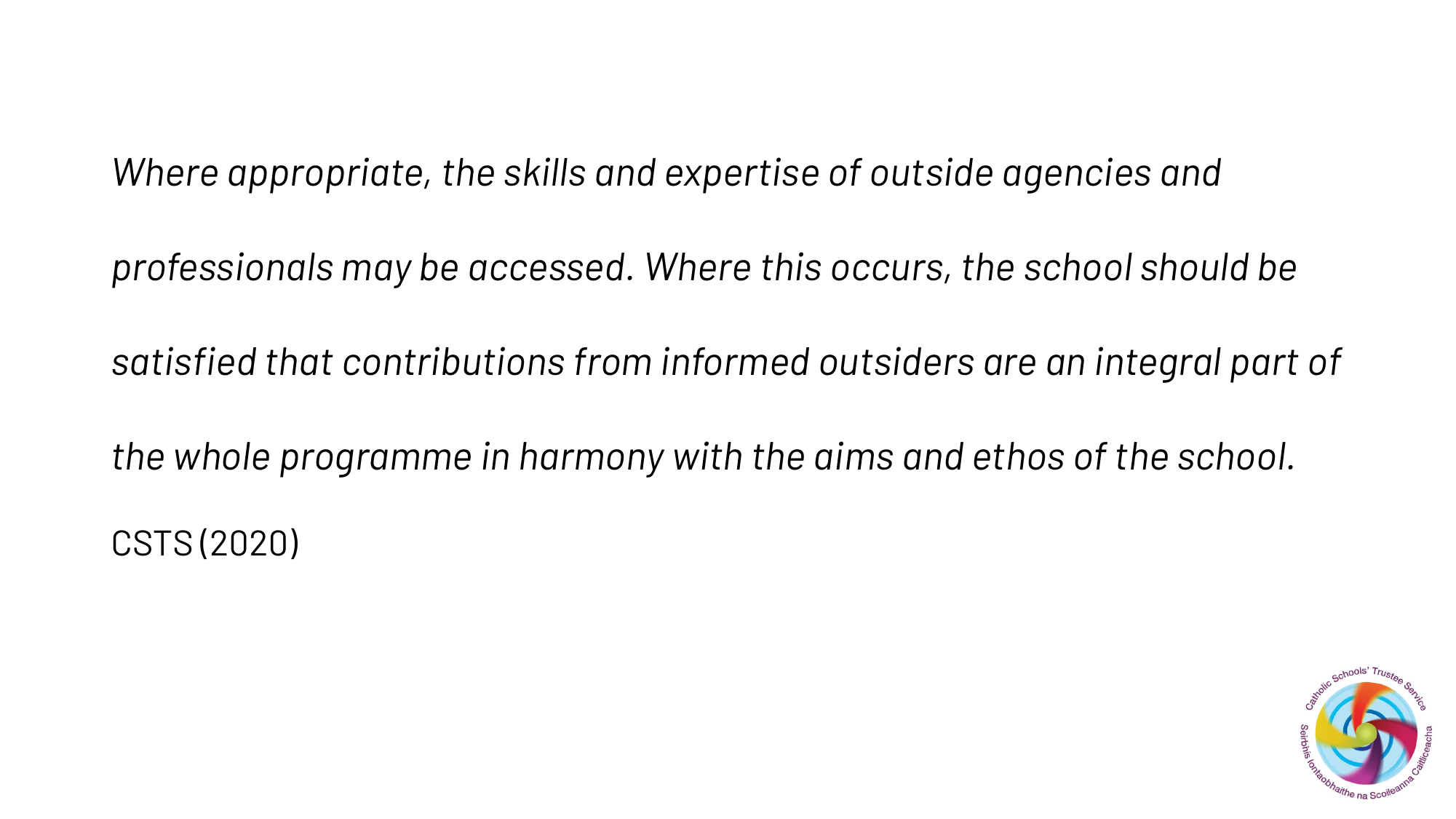

# Where appropriate, the skills and expertise of outside agencies and professionals may be accessed. Where this occurs, the school should be satisfied that contributions from informed outsiders are an integral part of the whole programme in harmony with the aims and ethos of the school. CSTS (2020)